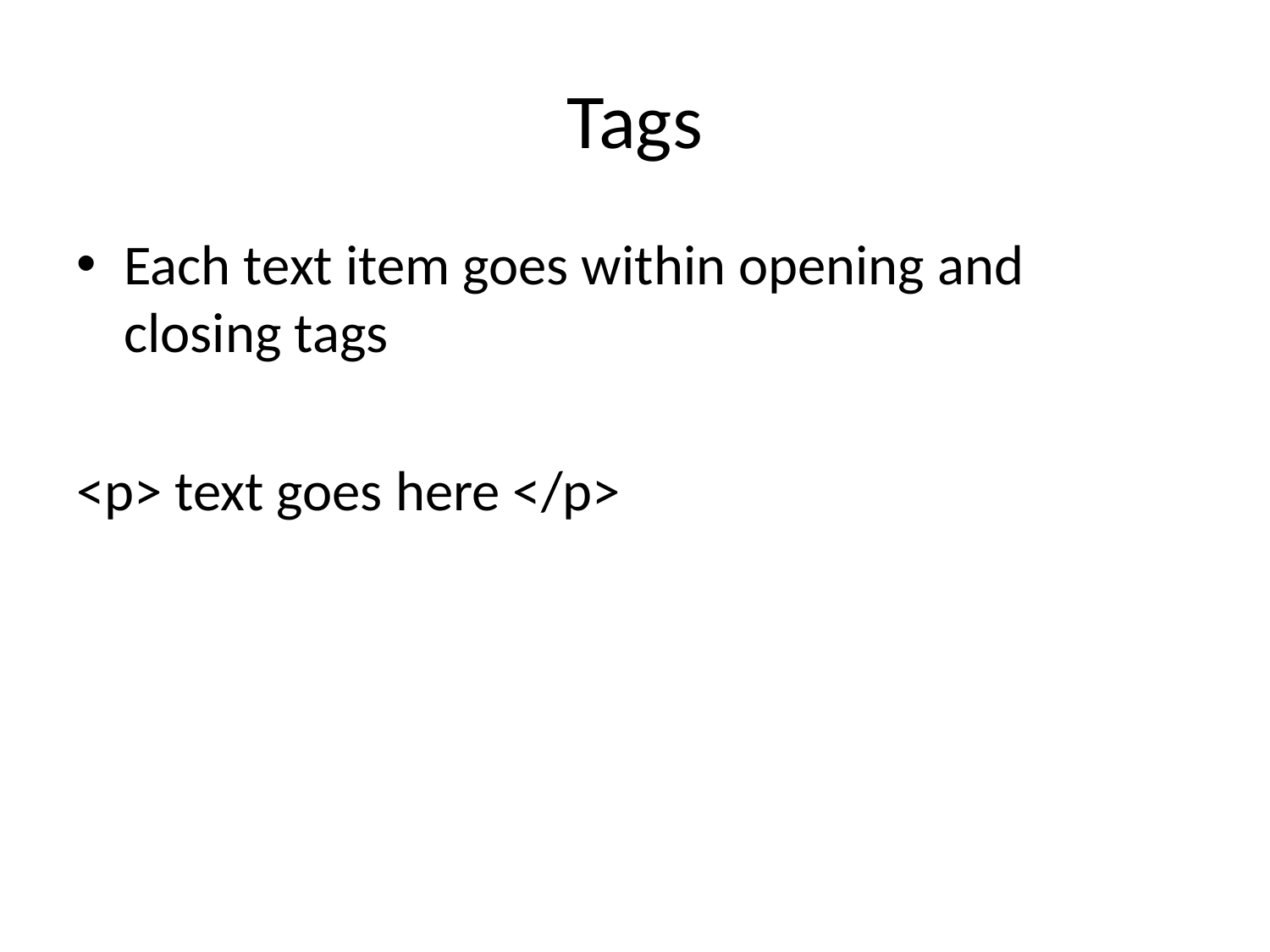

# Tags
Each text item goes within opening and closing tags

<p> text goes here </p>